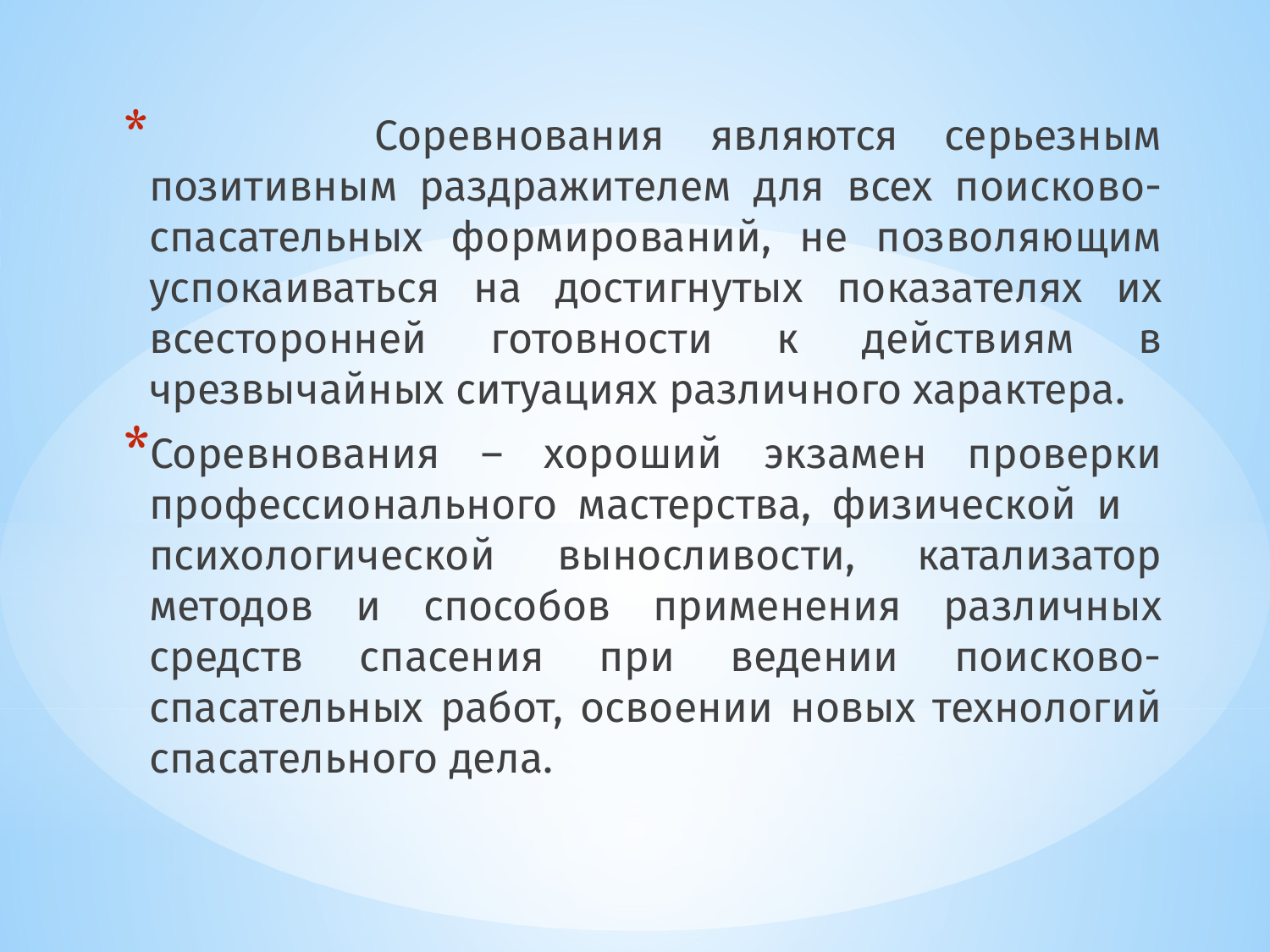

Соревнования являются серьезным позитивным раздражителем для всех поисково-спасательных формирований, не позволяющим успокаиваться на достигнутых показателях их всесторонней готовности к действиям в чрезвычайных ситуациях различного характера.
Соревнования – хороший экзамен проверки профессионального мастерства, физической и   психологической выносливости, катализатор методов и способов применения различных средств спасения при ведении поисково-спасательных работ, освоении новых технологий спасательного дела.